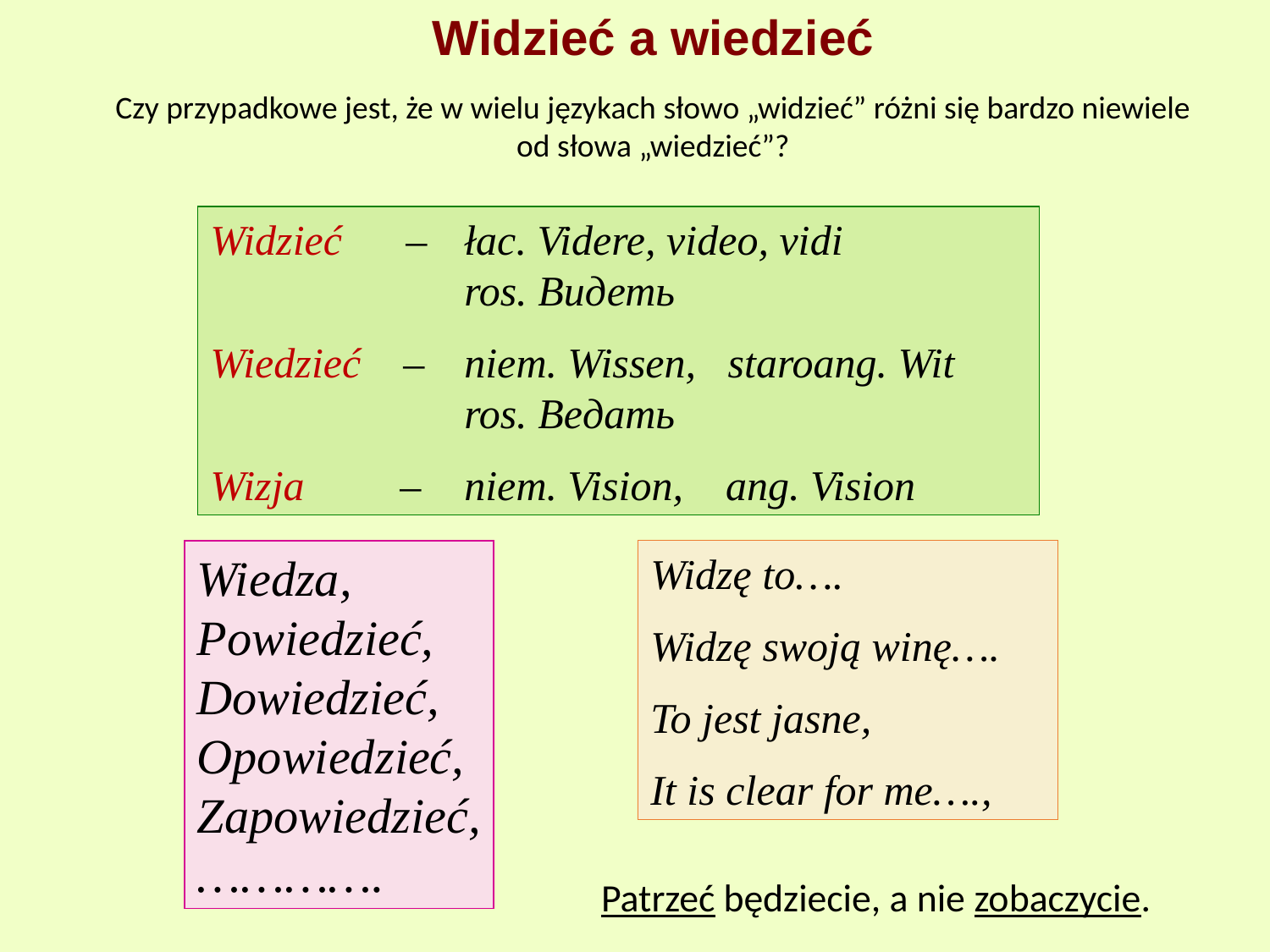

Widzieć a wiedzieć
Czy przypadkowe jest, że w wielu językach słowo „widzieć” różni się bardzo niewiele od słowa „wiedzieć”?
Widzieć      – 	łac. Videre, video, vidi
	    	ros. Видеть
Wiedzieć    – 	niem. Wissen,   staroang. Wit
	      	ros. Вeдaть
Wizja         –  	niem. Vision,    ang. Vision
Wiedza,
Powiedzieć,
Dowiedzieć,
Opowiedzieć,
Zapowiedzieć,
………….
Widzę to….
Widzę swoją winę….
To jest jasne,
It is clear for me….,
Patrzeć będziecie, a nie zobaczycie.